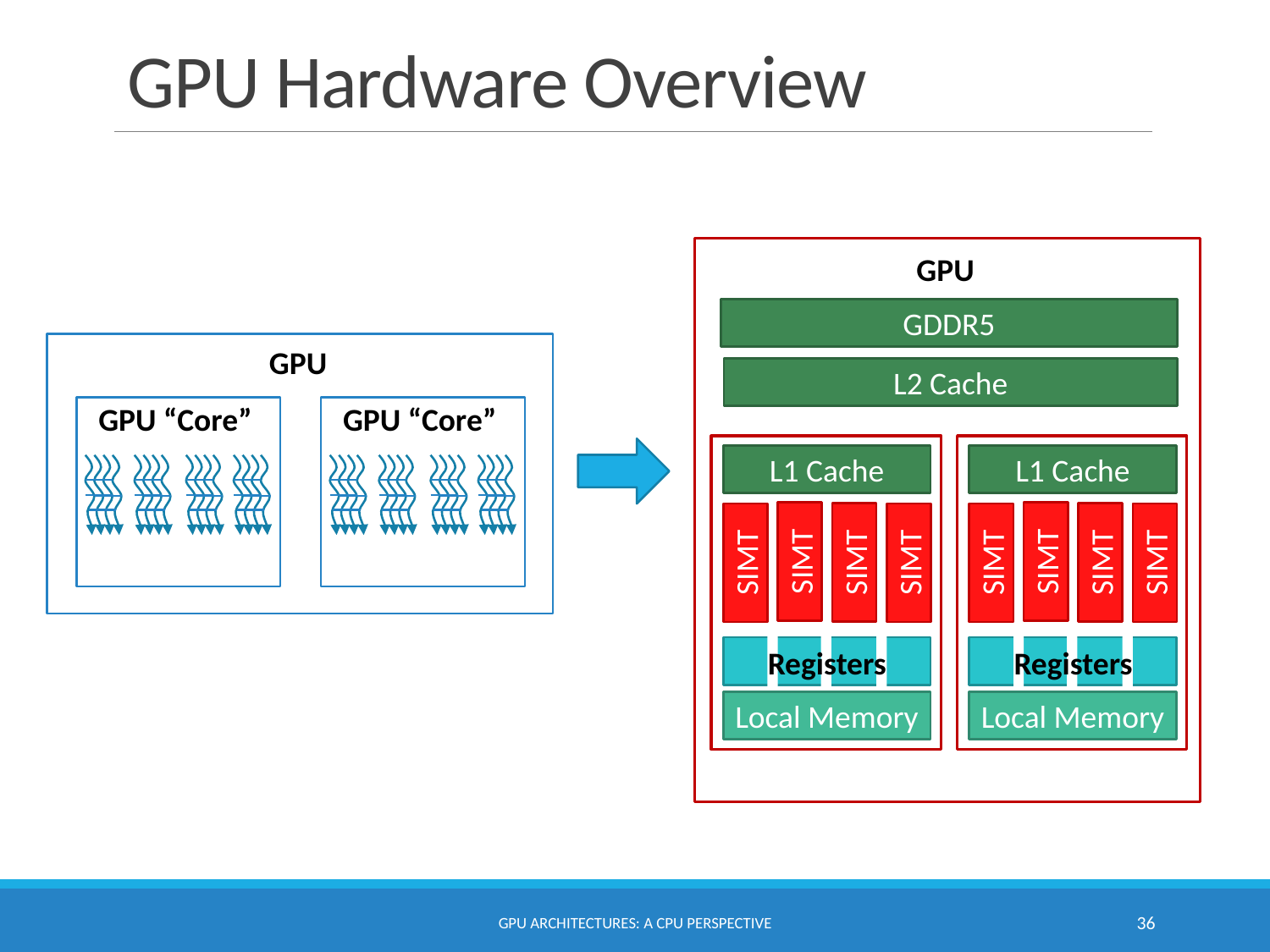

# GPU Hardware Overview

GPU
GDDR5

GPU
L2 Cache
GPU “Core”
GPU “Core”

L1 Cache
SIMT
SIMT
SIMT
SIMT

Local Memory

Registers

L1 Cache
SIMT
SIMT
SIMT
SIMT

Local Memory

Registers

GPU Architectures: A CPU Perspective
36